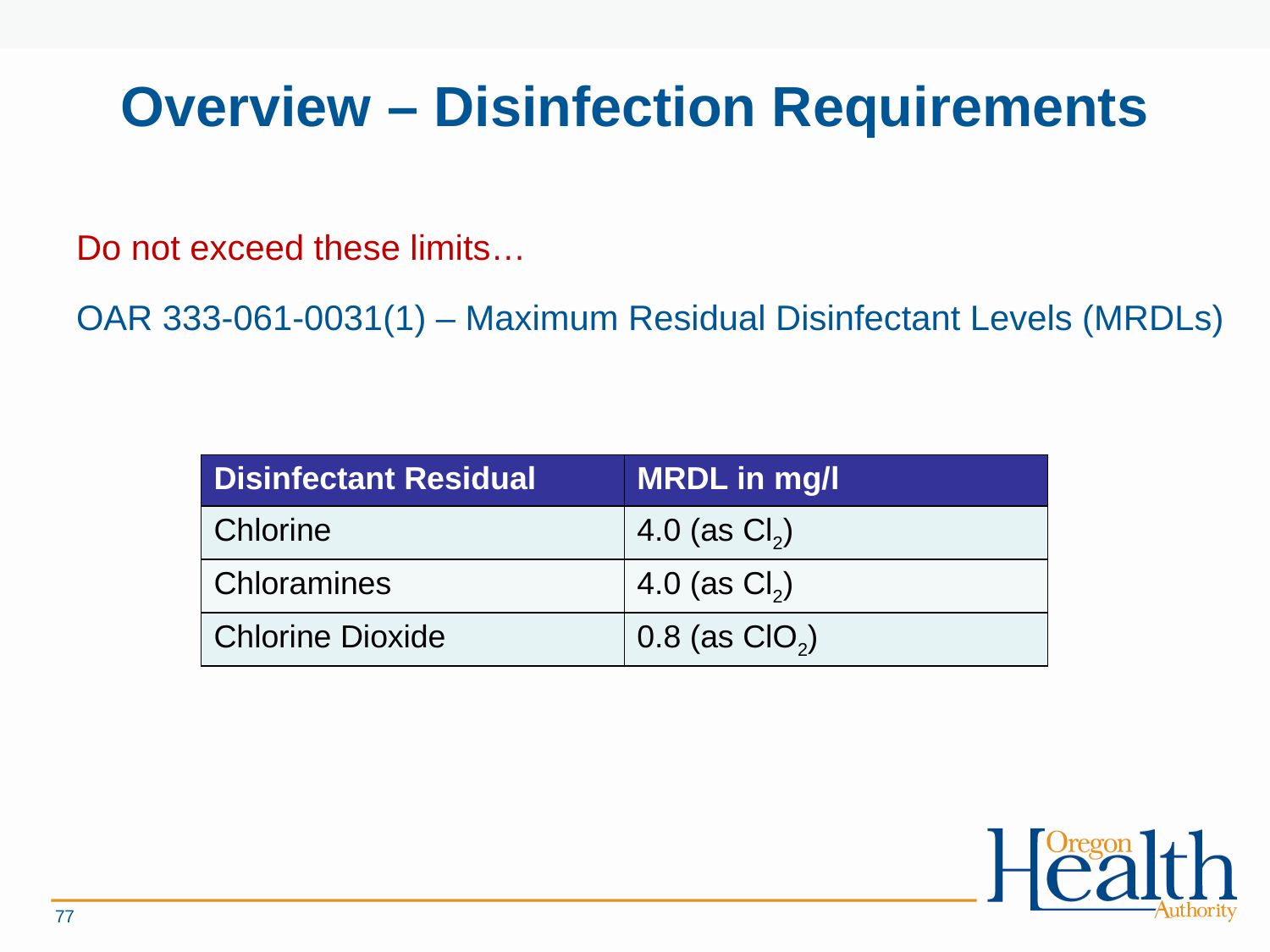

# Overview – Disinfection Requirements

Do not exceed these limits…
OAR 333-061-0031(1) – Maximum Residual Disinfectant Levels (MRDLs)

| Disinfectant Residual | MRDL in mg/l |
| --- | --- |
| Chlorine | 4.0 (as Cl2) |
| Chloramines | 4.0 (as Cl2) |
| Chlorine Dioxide | 0.8 (as ClO2) |
77